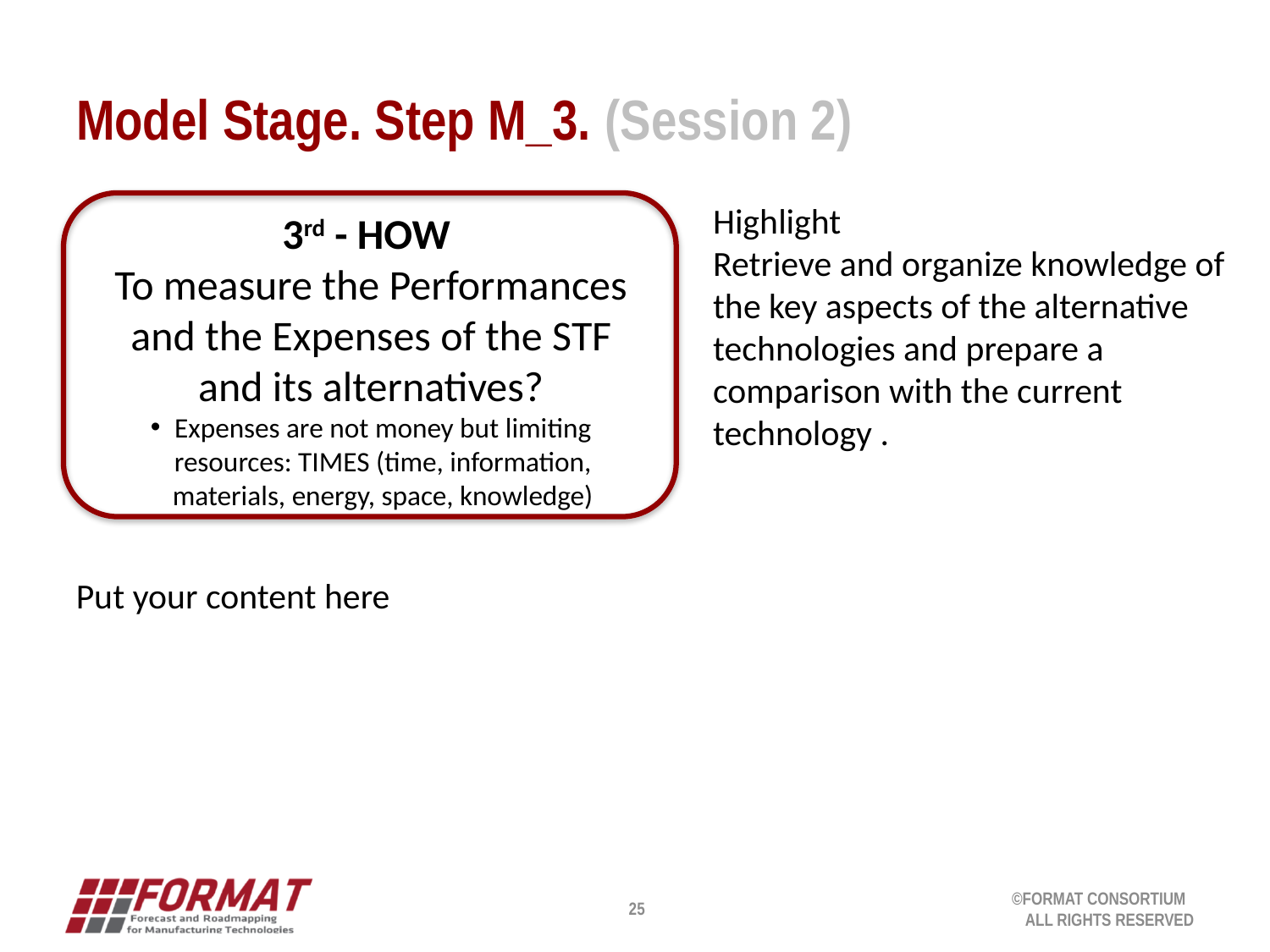

# Model Stage. Step M_3. (Session 2)
Highlight
Retrieve and organize knowledge of the key aspects of the alternative technologies and prepare a comparison with the current technology .

3rd - HOW
To measure the Performances and the Expenses of the STF and its alternatives?
Expenses are not money but limiting resources: TIMES (time, information, materials, energy, space, knowledge)
Put your content here
25
©FORMAT CONSORTIUM
ALL RIGHTS RESERVED